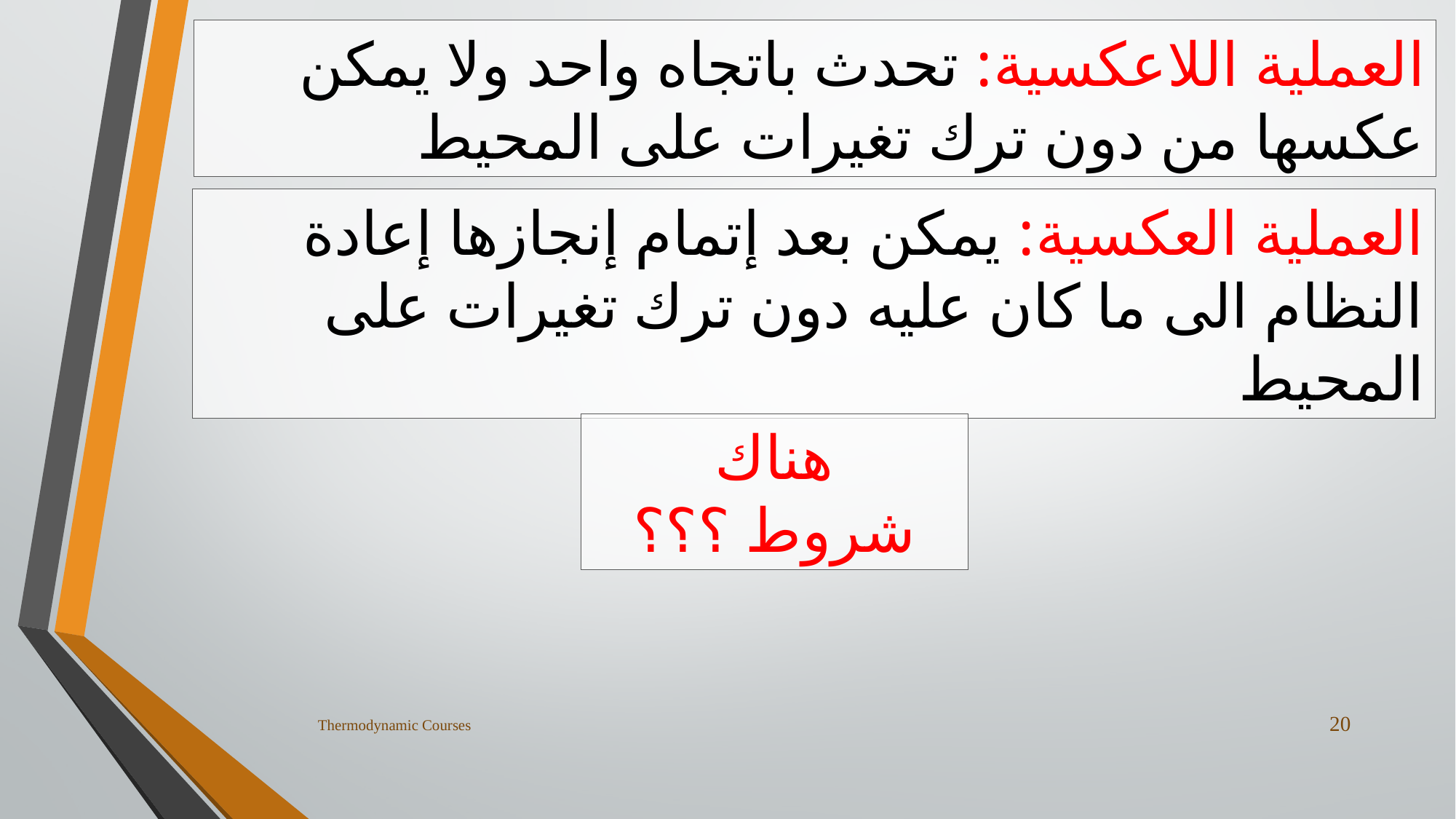

العملية اللاعكسية: تحدث باتجاه واحد ولا يمكن عكسها من دون ترك تغيرات على المحيط
العملية العكسية: يمكن بعد إتمام إنجازها إعادة النظام الى ما كان عليه دون ترك تغيرات على المحيط
هناك شروط ؟؟؟
20
Thermodynamic Courses